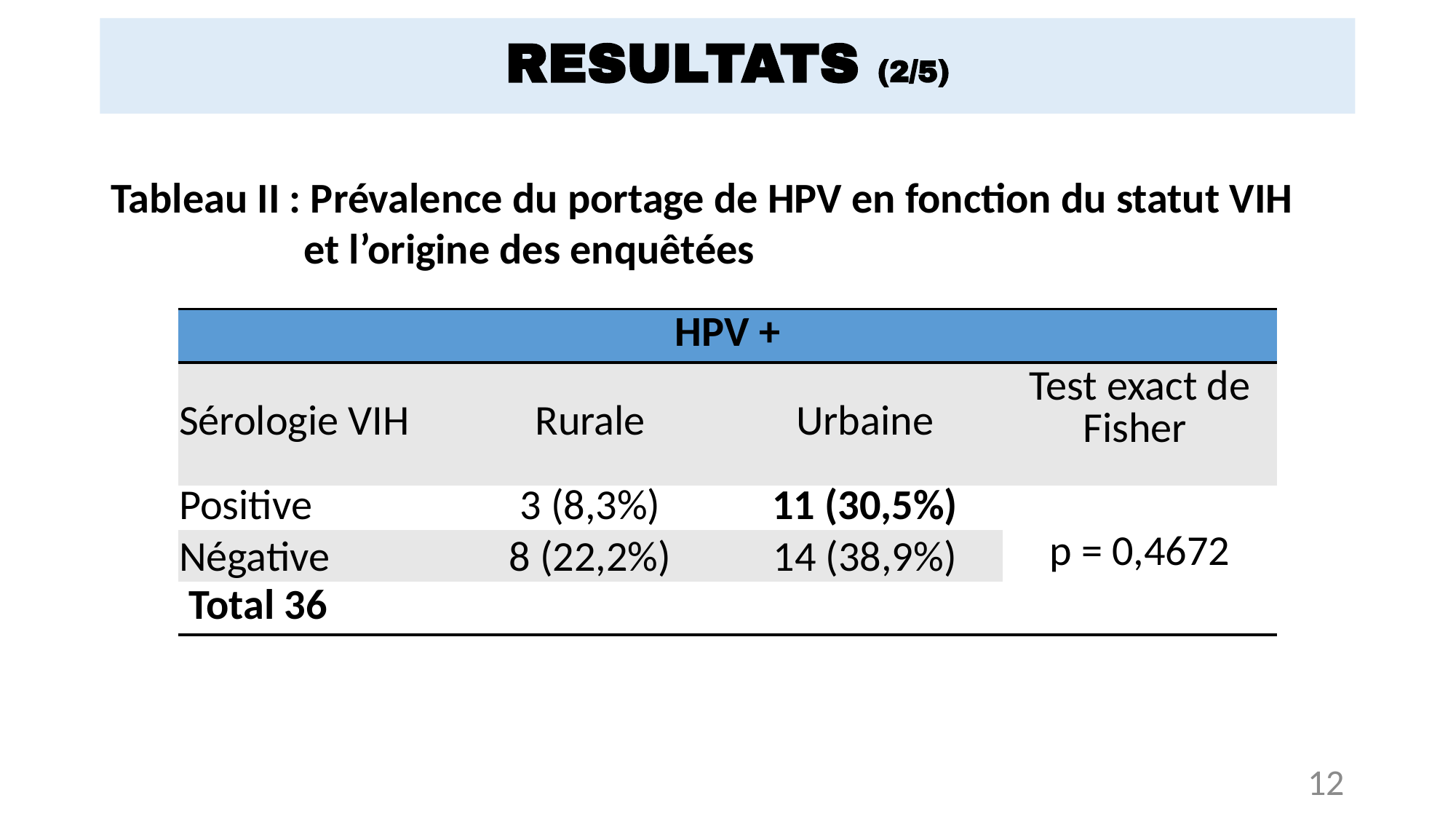

# RESULTATS (2/5)

Tableau II : Prévalence du portage de HPV en fonction du statut VIH
                    et l’origine des enquêtées

| HPV + |  |  |  |
| --- | --- | --- | --- |
| Sérologie VIH | Rurale | Urbaine | Test exact de Fisher |
| Positive | 3 (8,3%) | 11 (30,5%) | p = 0,4672 |
| Négative | 8 (22,2%) | 14 (38,9%) |  |
| Total 36 |  |  |  |
12